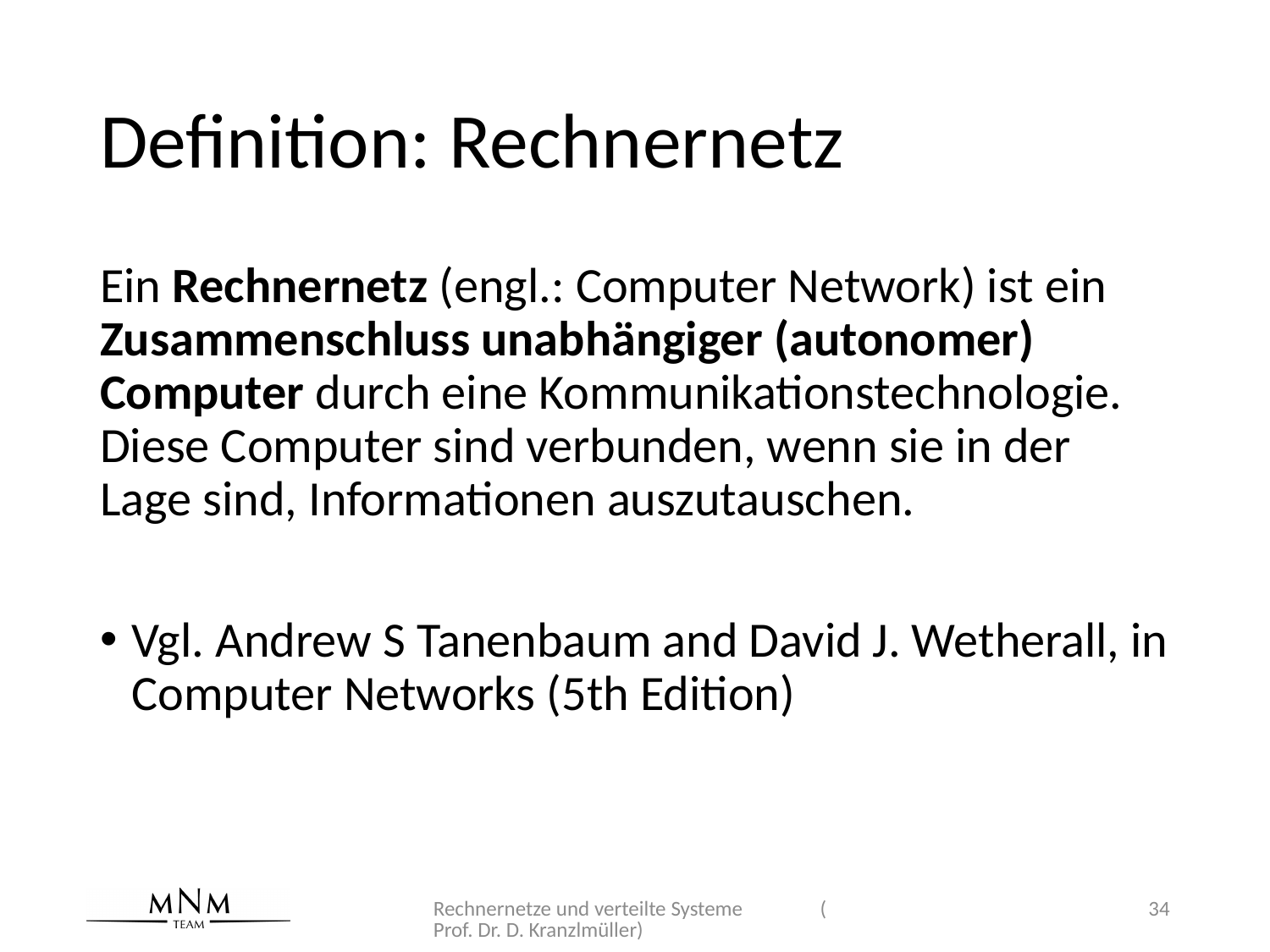

# Definition: Rechnernetz
Ein Rechnernetz (engl.: Computer Network) ist ein Zusammenschluss unabhängiger (autonomer) Computer durch eine Kommunikationstechnologie. Diese Computer sind verbunden, wenn sie in der Lage sind, Informationen auszutauschen.

Vgl. Andrew S Tanenbaum and David J. Wetherall, in Computer Networks (5th Edition)
Rechnernetze und verteilte Systeme                (Prof. Dr. D. Kranzlmüller)
34